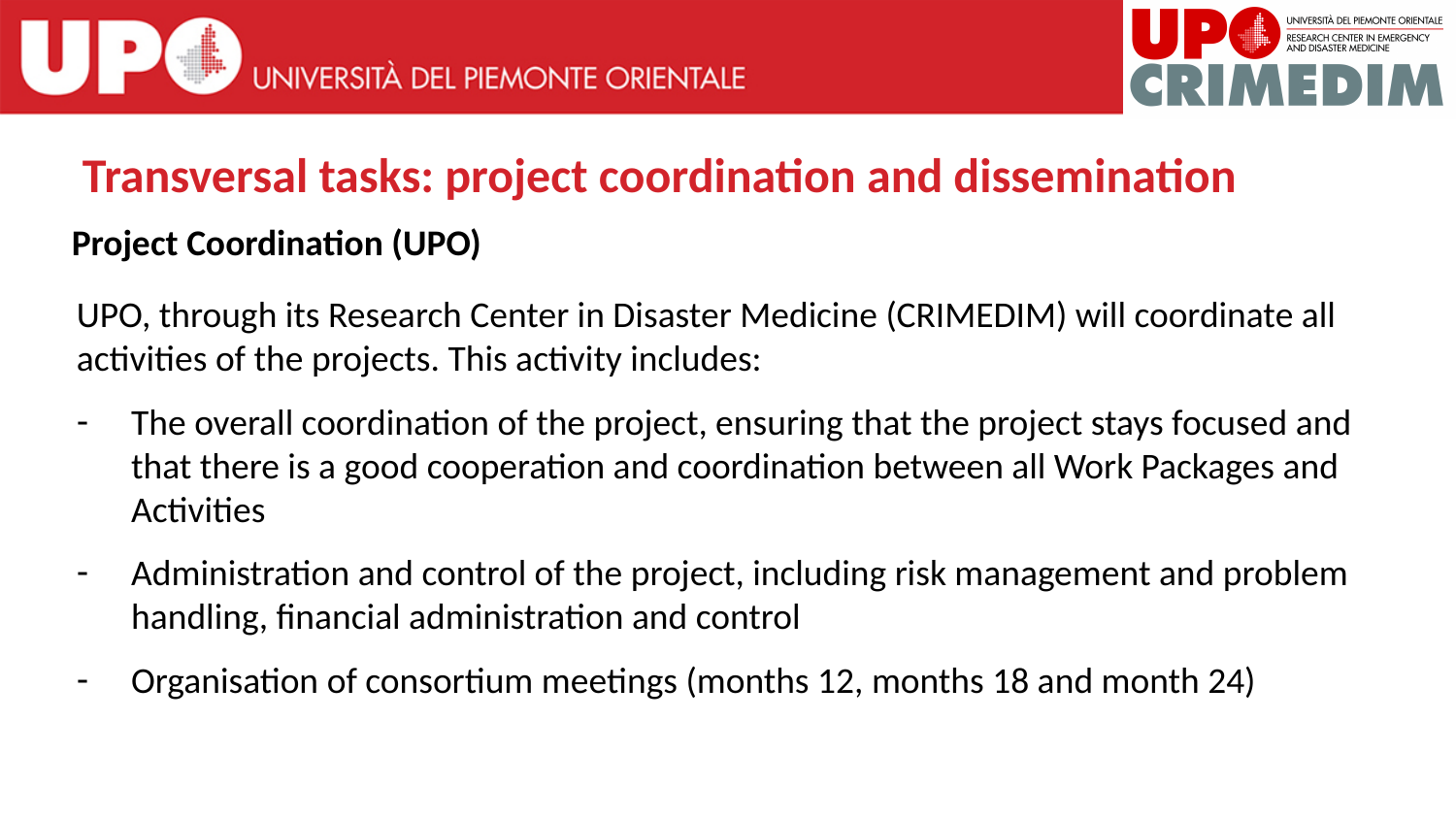

Transversal tasks: project coordination and dissemination
Project Coordination (UPO)

UPO, through its Research Center in Disaster Medicine (CRIMEDIM) will coordinate all activities of the projects. This activity includes:
The overall coordination of the project, ensuring that the project stays focused and that there is a good cooperation and coordination between all Work Packages and Activities
Administration and control of the project, including risk management and problem handling, financial administration and control
Organisation of consortium meetings (months 12, months 18 and month 24)